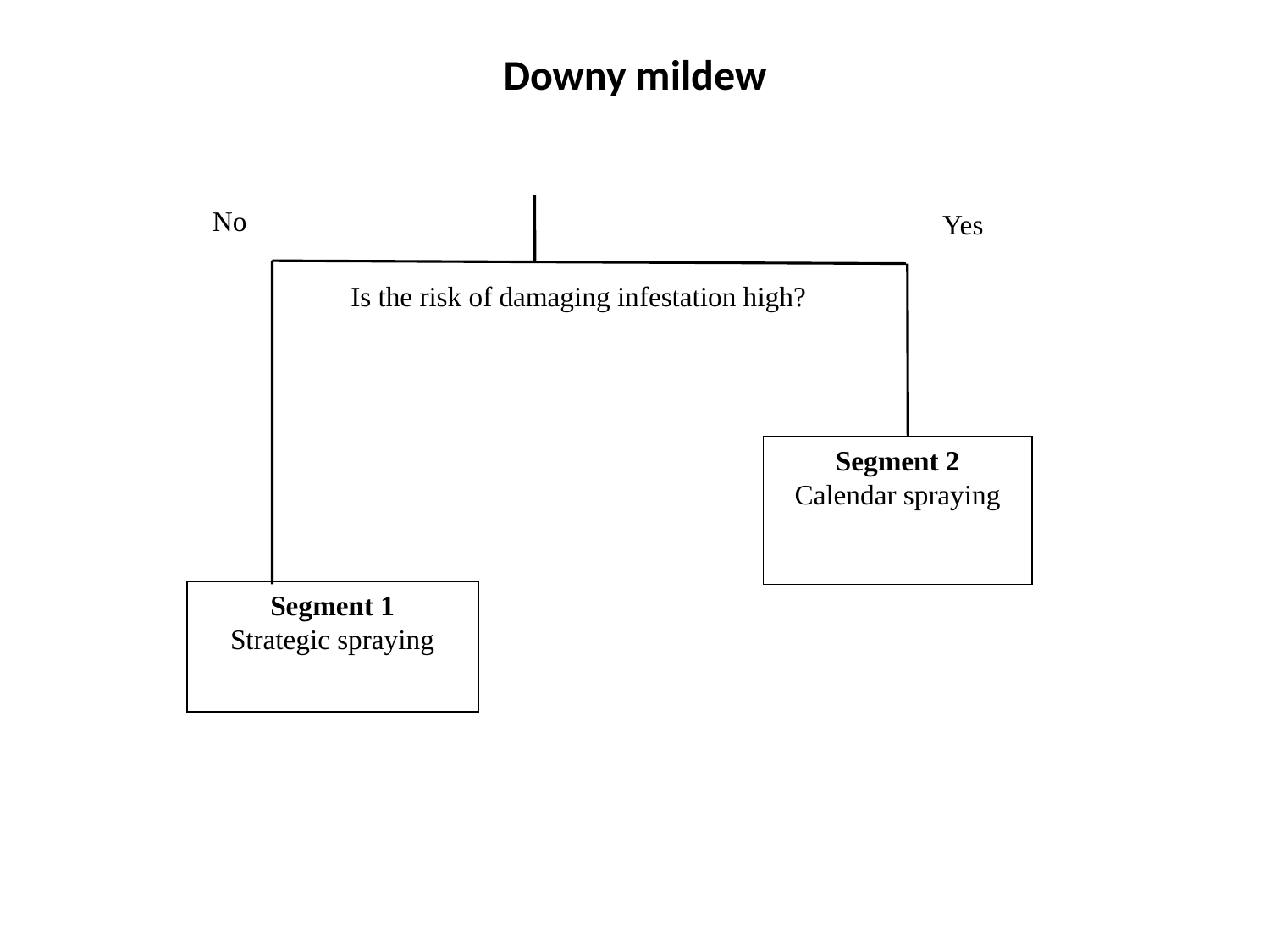

# Downy mildew

No
Yes

Is the risk of damaging infestation high?
Segment 2
Calendar spraying
Segment 1
Strategic spraying